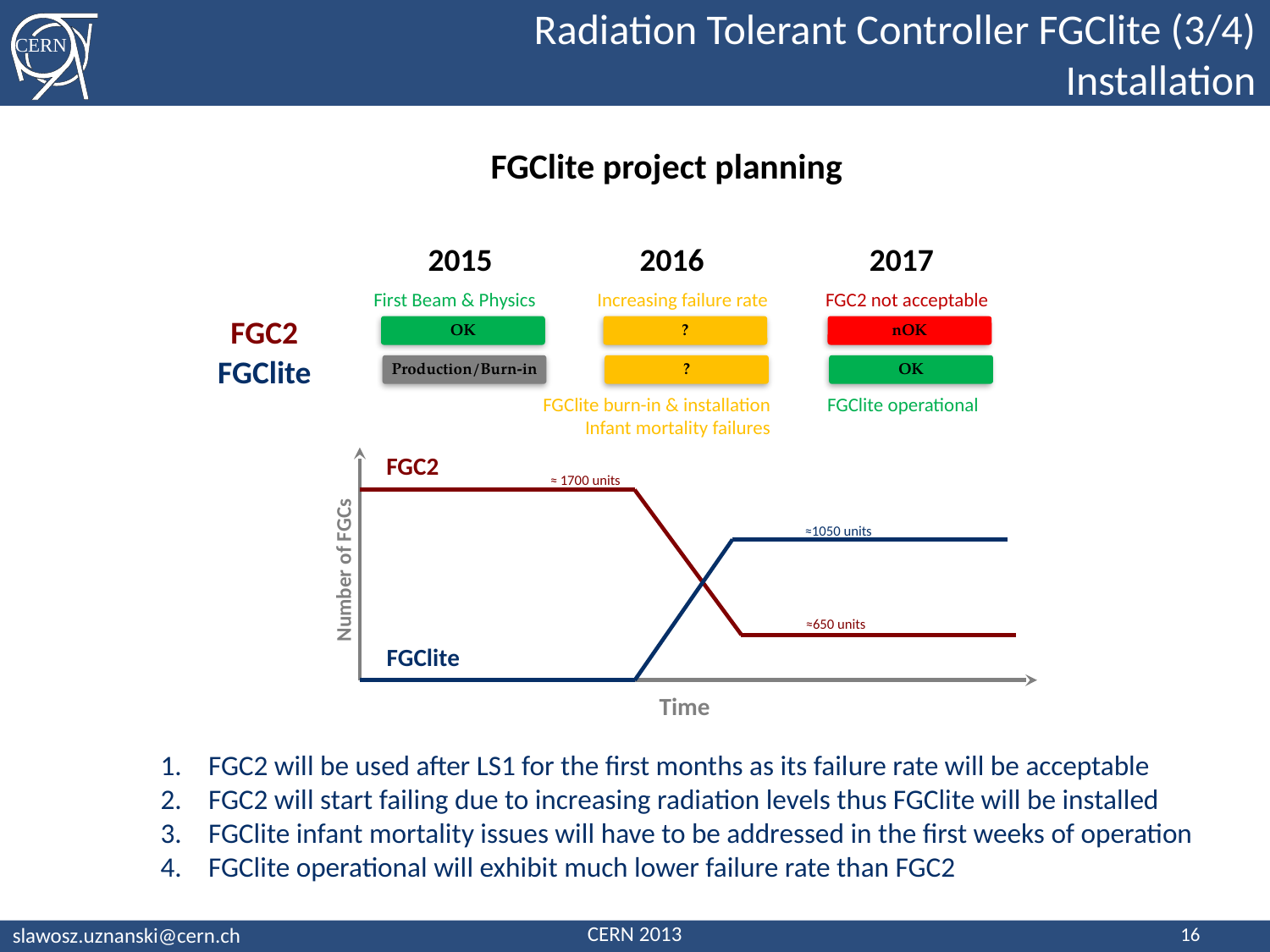

# Radiation Tolerant Controller FGClite (3/4) Installation
FGClite project planning
2015
2016
2017
First Beam & Physics
Increasing failure rate
FGC2 not acceptable
FGC2

OK

?

nOK
FGClite

Production/Burn-in

?

OK
FGClite burn-in & installation
Infant mortality failures
FGClite operational
FGC2
≈ 1700 units
≈1050 units
Number of FGCs
≈650 units
FGClite
Time
FGC2 will be used after LS1 for the first months as its failure rate will be acceptable
FGC2 will start failing due to increasing radiation levels thus FGClite will be installed
FGClite infant mortality issues will have to be addressed in the first weeks of operation
FGClite operational will exhibit much lower failure rate than FGC2
16